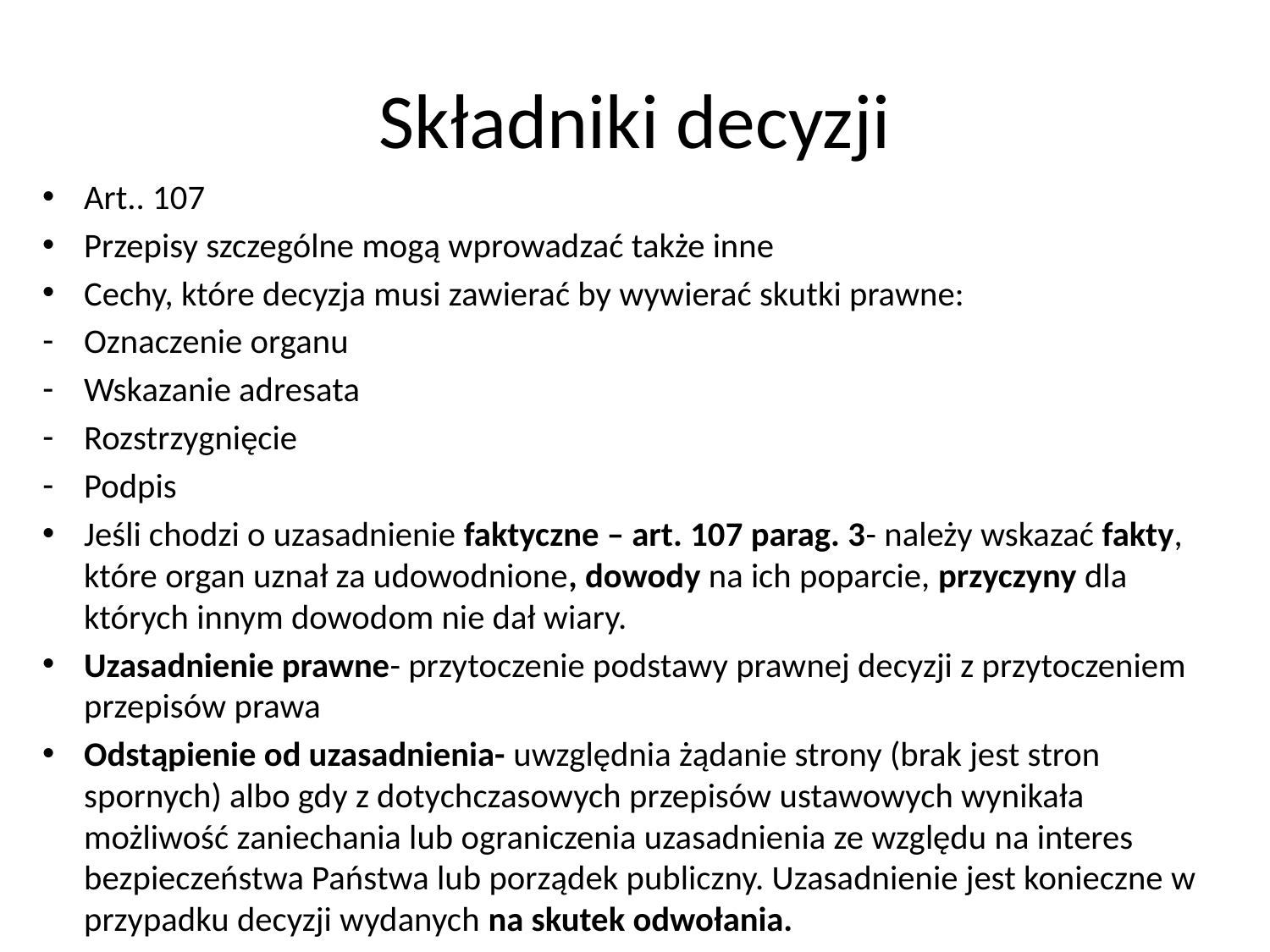

# Składniki decyzji
Art.. 107
Przepisy szczególne mogą wprowadzać także inne
Cechy, które decyzja musi zawierać by wywierać skutki prawne:
Oznaczenie organu
Wskazanie adresata
Rozstrzygnięcie
Podpis
Jeśli chodzi o uzasadnienie faktyczne – art. 107 parag. 3- należy wskazać fakty, które organ uznał za udowodnione, dowody na ich poparcie, przyczyny dla których innym dowodom nie dał wiary.
Uzasadnienie prawne- przytoczenie podstawy prawnej decyzji z przytoczeniem przepisów prawa
Odstąpienie od uzasadnienia- uwzględnia żądanie strony (brak jest stron spornych) albo gdy z dotychczasowych przepisów ustawowych wynikała możliwość zaniechania lub ograniczenia uzasadnienia ze względu na interes bezpieczeństwa Państwa lub porządek publiczny. Uzasadnienie jest konieczne w przypadku decyzji wydanych na skutek odwołania.